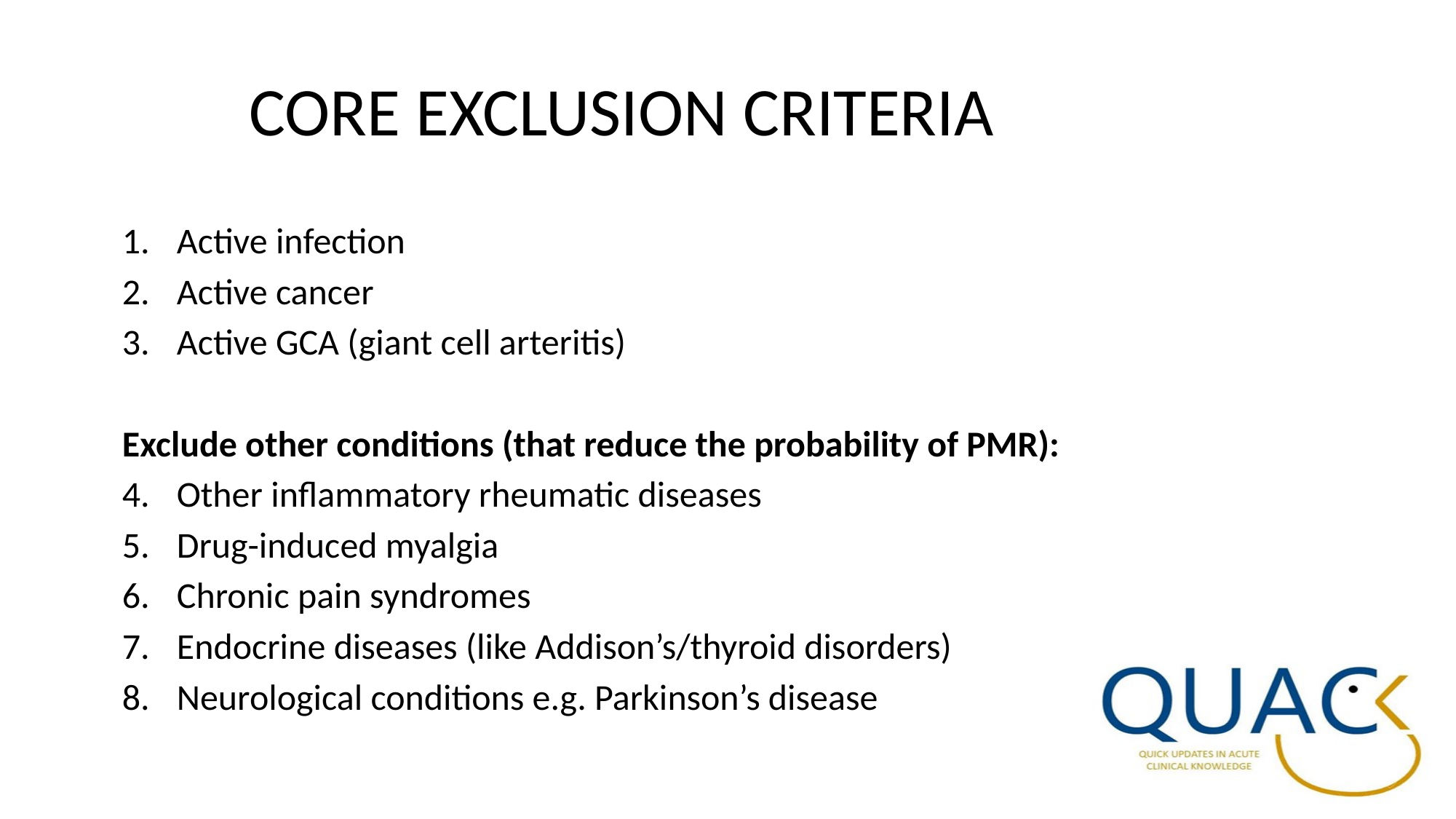

# CORE EXCLUSION CRITERIA
Active infection
Active cancer
Active GCA (giant cell arteritis)

Exclude other conditions (that reduce the probability of PMR):
Other inflammatory rheumatic diseases
Drug-induced myalgia
Chronic pain syndromes
Endocrine diseases (like Addison’s/thyroid disorders)
Neurological conditions e.g. Parkinson’s disease